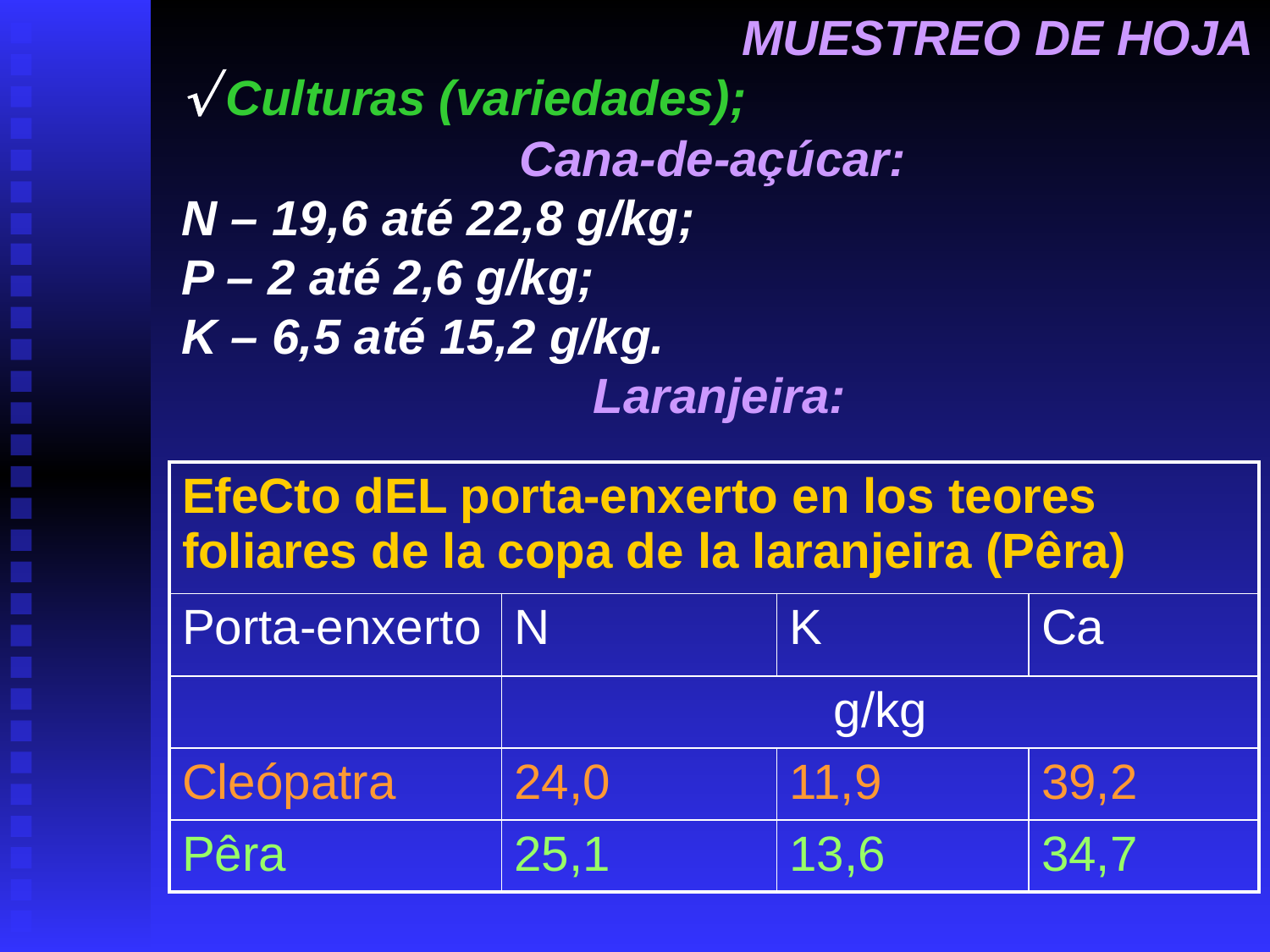

MUESTREO DE HOJA
√ Culturas (variedades);
Cana-de-açúcar:
N – 19,6 até 22,8 g/kg;
P – 2 até 2,6 g/kg;
K – 6,5 até 15,2 g/kg.
Laranjeira:
| EfeCto dEL porta-enxerto en los teores foliares de la copa de la laranjeira (Pêra) |  |  |  |
| --- | --- | --- | --- |
| Porta-enxerto | N | K | Ca |
|  | g/kg |  |  |
| Cleópatra | 24,0 | 11,9 | 39,2 |
| Pêra | 25,1 | 13,6 | 34,7 |